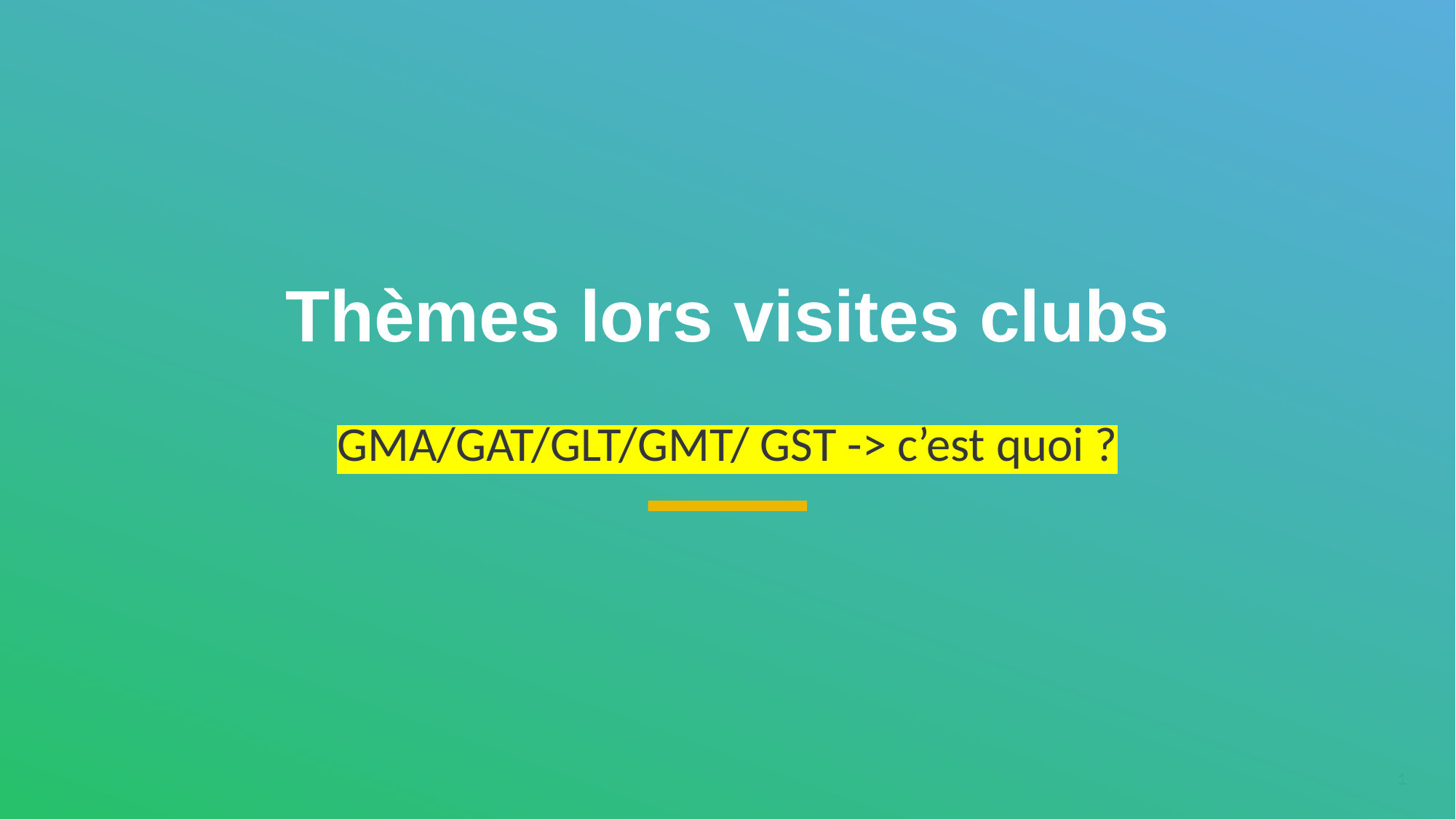

GMA/GAT/GLT/GMT/ GST -> c’est quoi ?
Thèmes lors visites clubs